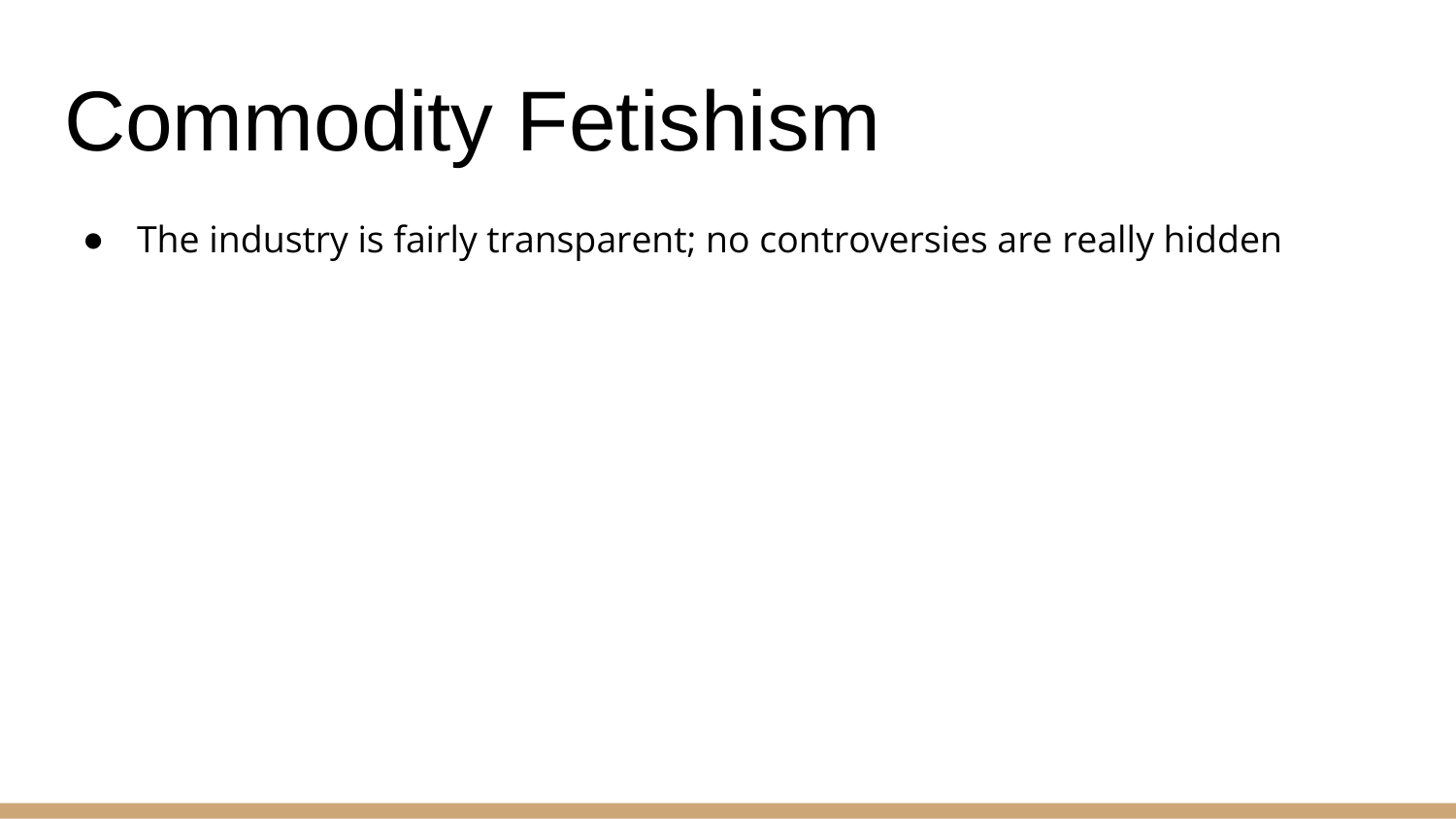

# Commodity Fetishism
The industry is fairly transparent; no controversies are really hidden